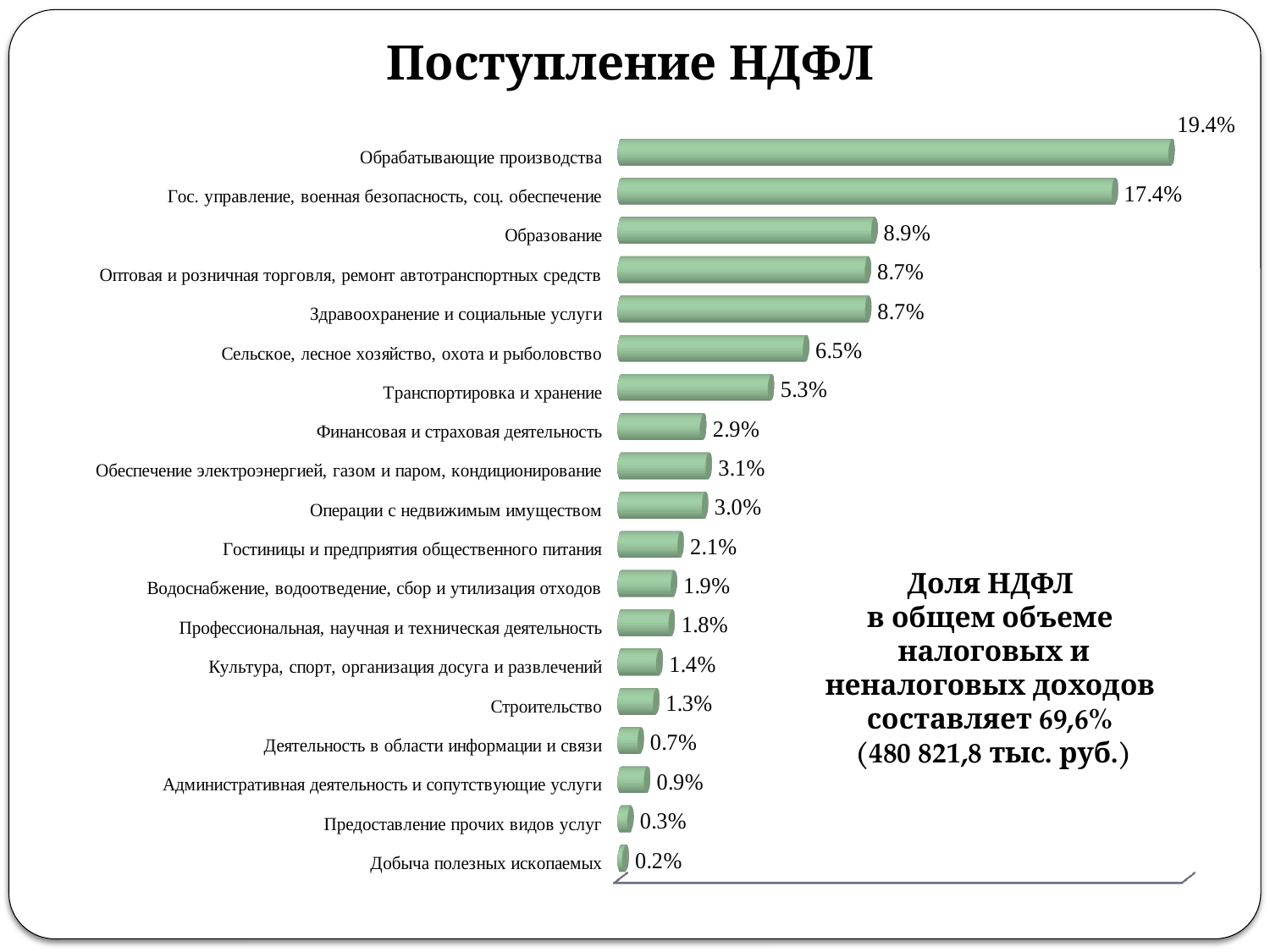

# Поступление НДФЛ

[unsupported chart]

Доля НДФЛ
в общем объеме
налоговых и неналоговых доходов  составляет 69,6%
(480 821,8 тыс. руб.)